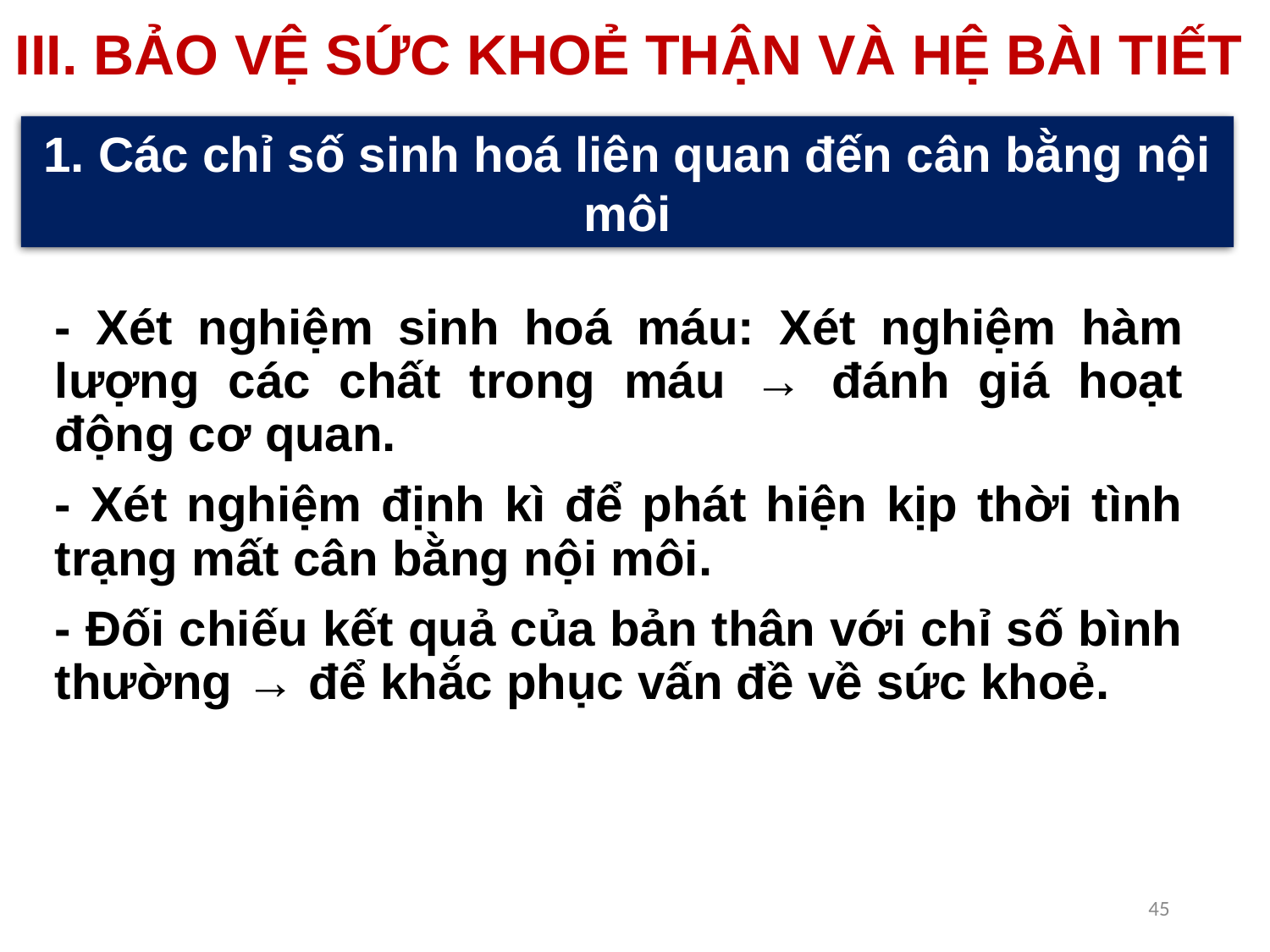

III. BẢO VỆ SỨC KHOẺ THẬN VÀ HỆ BÀI TIẾT
1. Các chỉ số sinh hoá liên quan đến cân bằng nội môi
- Xét nghiệm sinh hoá máu: Xét nghiệm hàm lượng các chất trong máu → đánh giá hoạt động cơ quan.
- Xét nghiệm định kì để phát hiện kịp thời tình trạng mất cân bằng nội môi.
- Đối chiếu kết quả của bản thân với chỉ số bình thường → để khắc phục vấn đề về sức khoẻ.
45